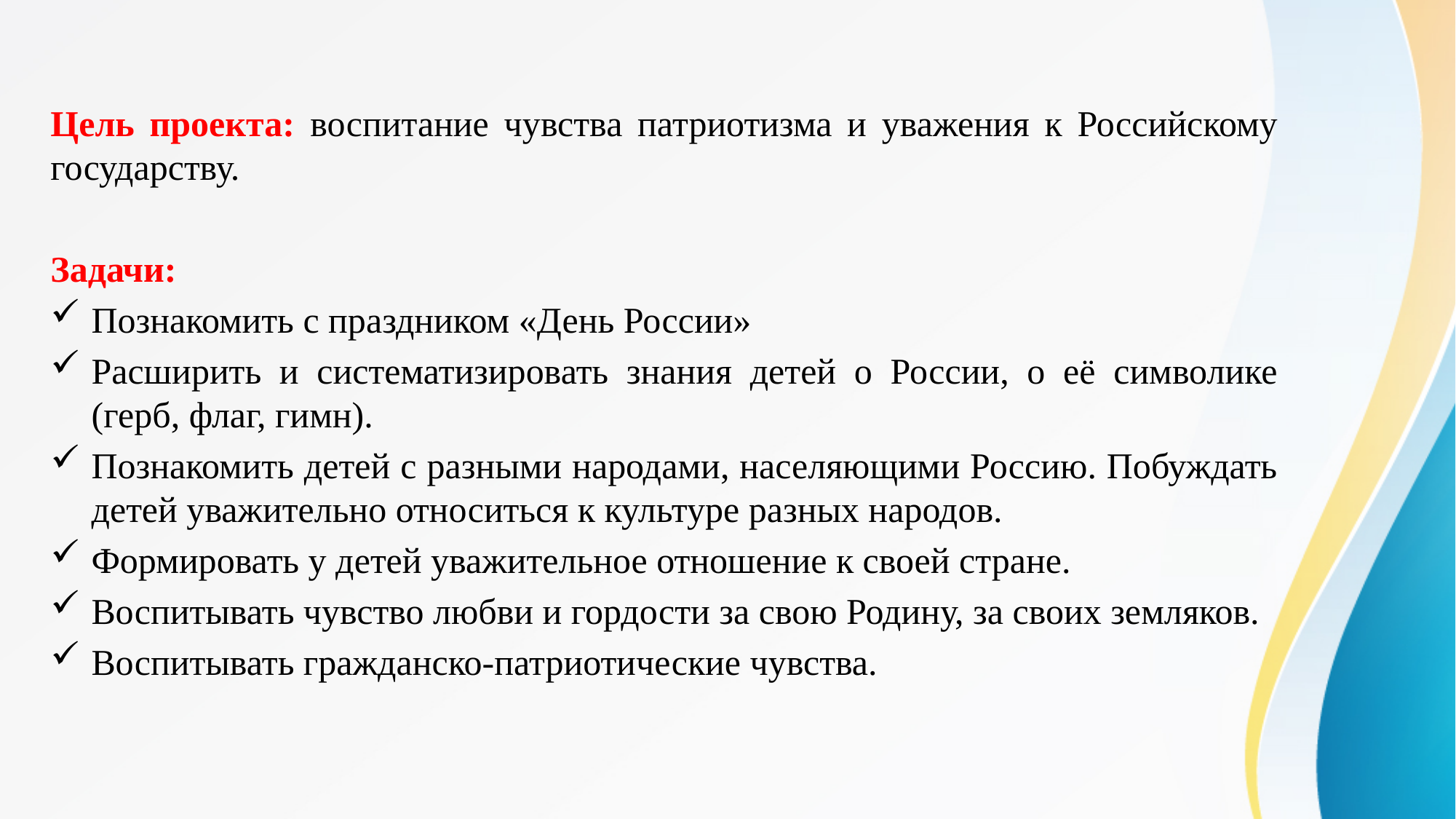

Цель проекта: воспитание чувства патриотизма и уважения к Российскому государству.

Задачи:
Познакомить с праздником «День России»
Расширить и систематизировать знания детей о России, о её символике (герб, флаг, гимн).
Познакомить детей с разными народами, населяющими Россию. Побуждать детей уважительно относиться к культуре разных народов.
Формировать у детей уважительное отношение к своей стране.
Воспитывать чувство любви и гордости за свою Родину, за своих земляков.
Воспитывать гражданско-патриотические чувства.